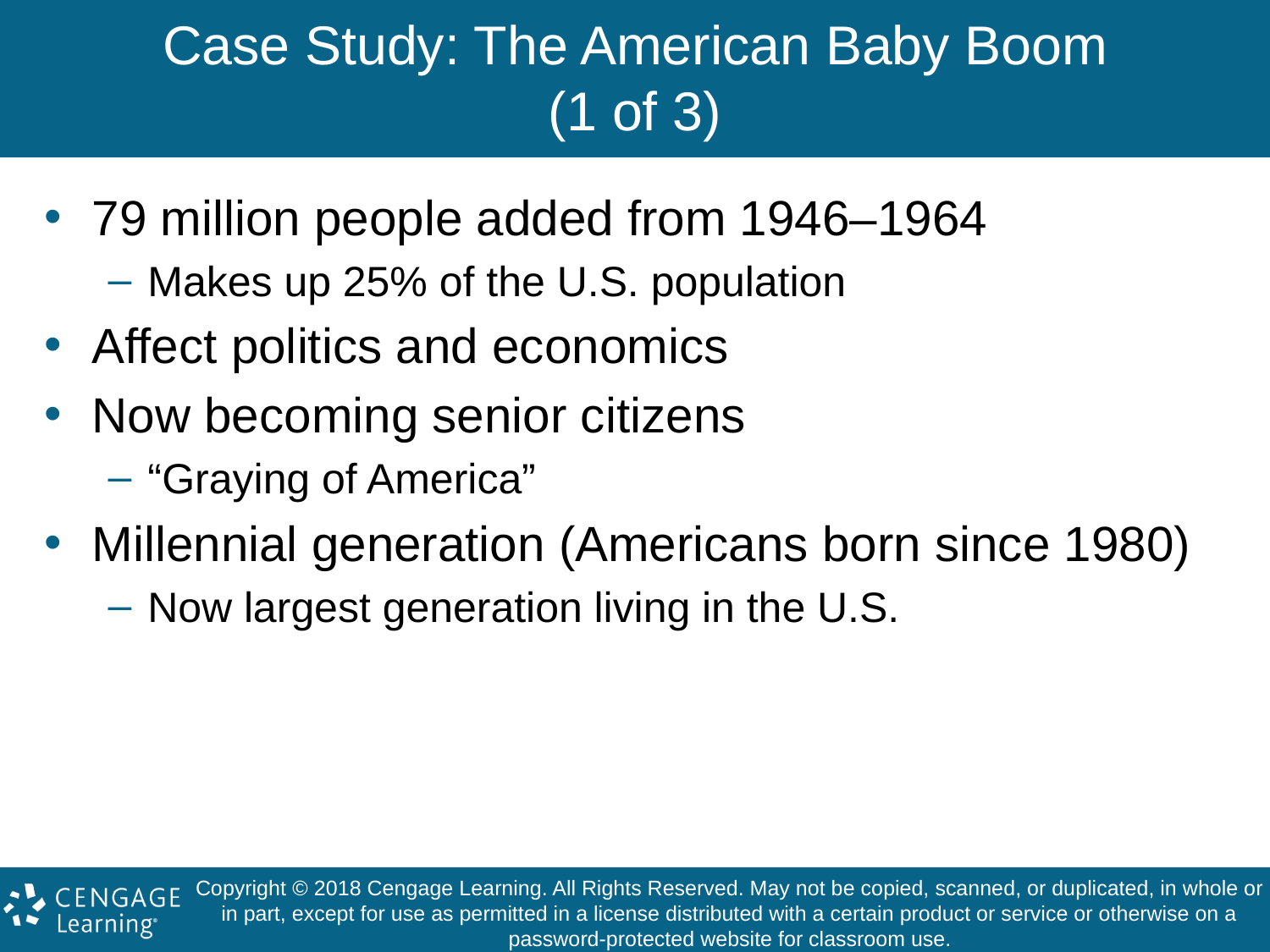

# Case Study: The American Baby Boom (1 of 3)
79 million people added from 1946–1964
Makes up 25% of the U.S. population
Affect politics and economics
Now becoming senior citizens
“Graying of America”
Millennial generation (Americans born since 1980)
Now largest generation living in the U.S.